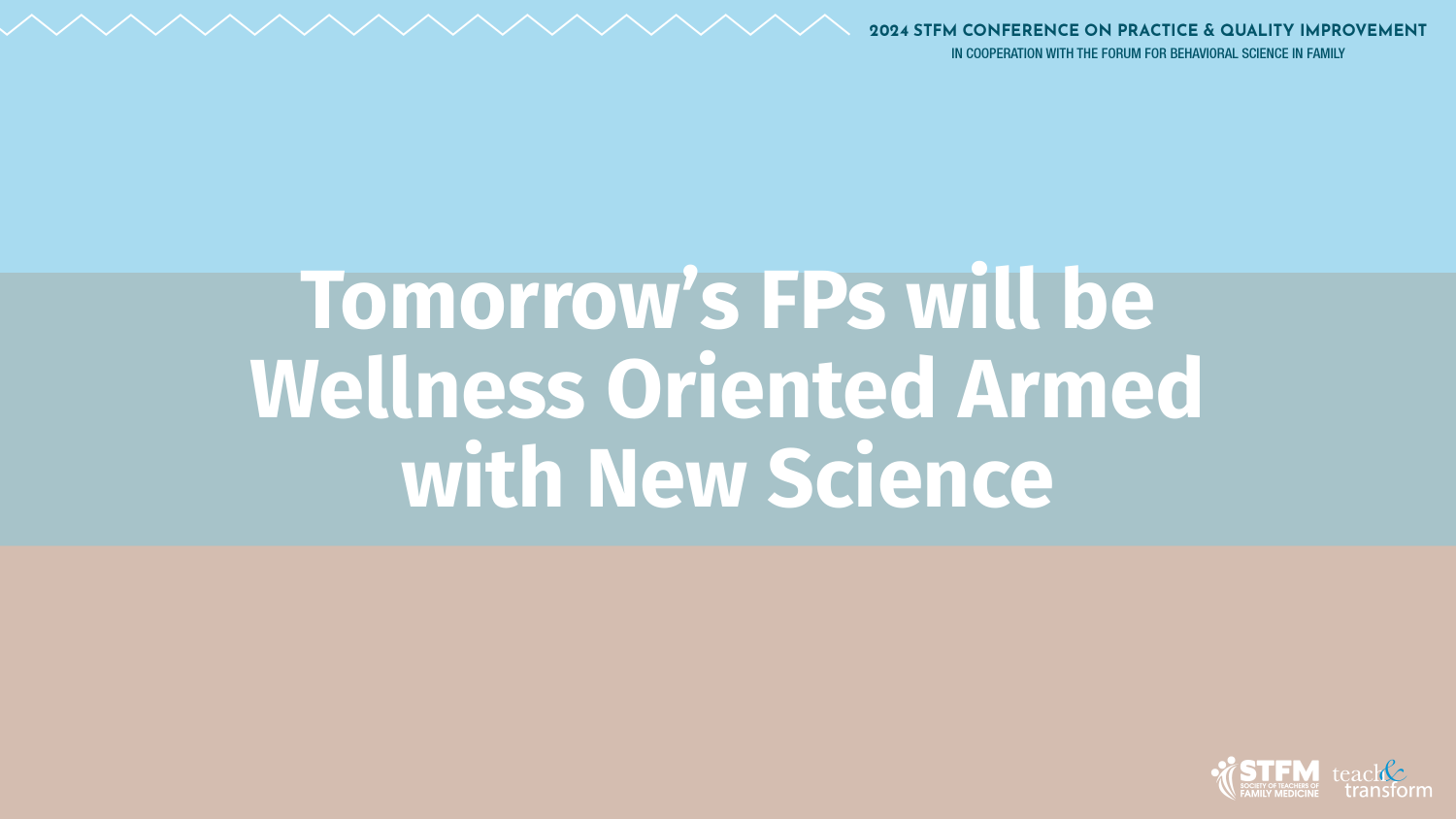

# Tomorrow’s FPs will be Wellness Oriented Armed with New Science